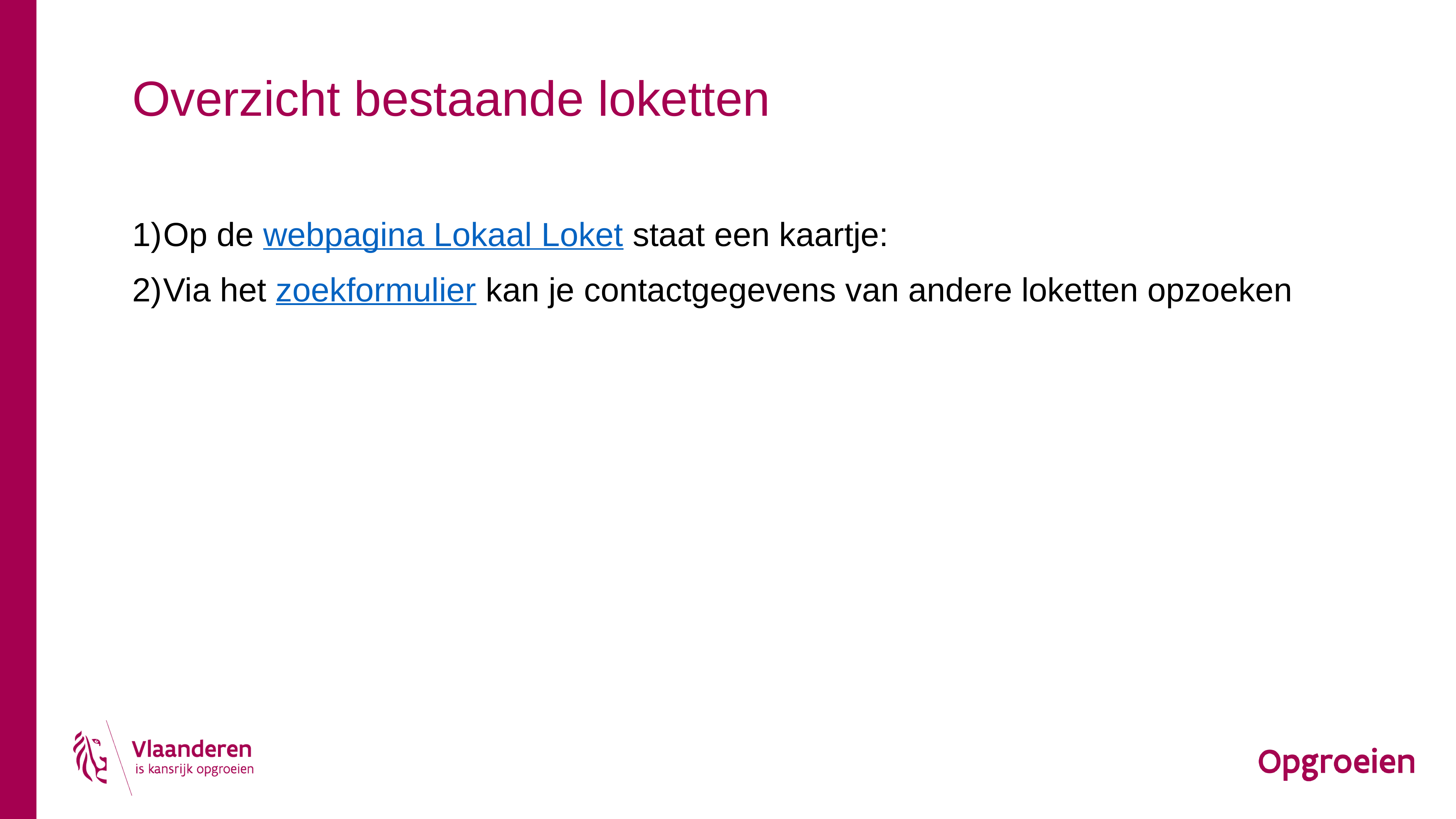

# Overzicht bestaande loketten

Op de webpagina Lokaal Loket staat een kaartje:
Via het zoekformulier kan je contactgegevens van andere loketten opzoeken